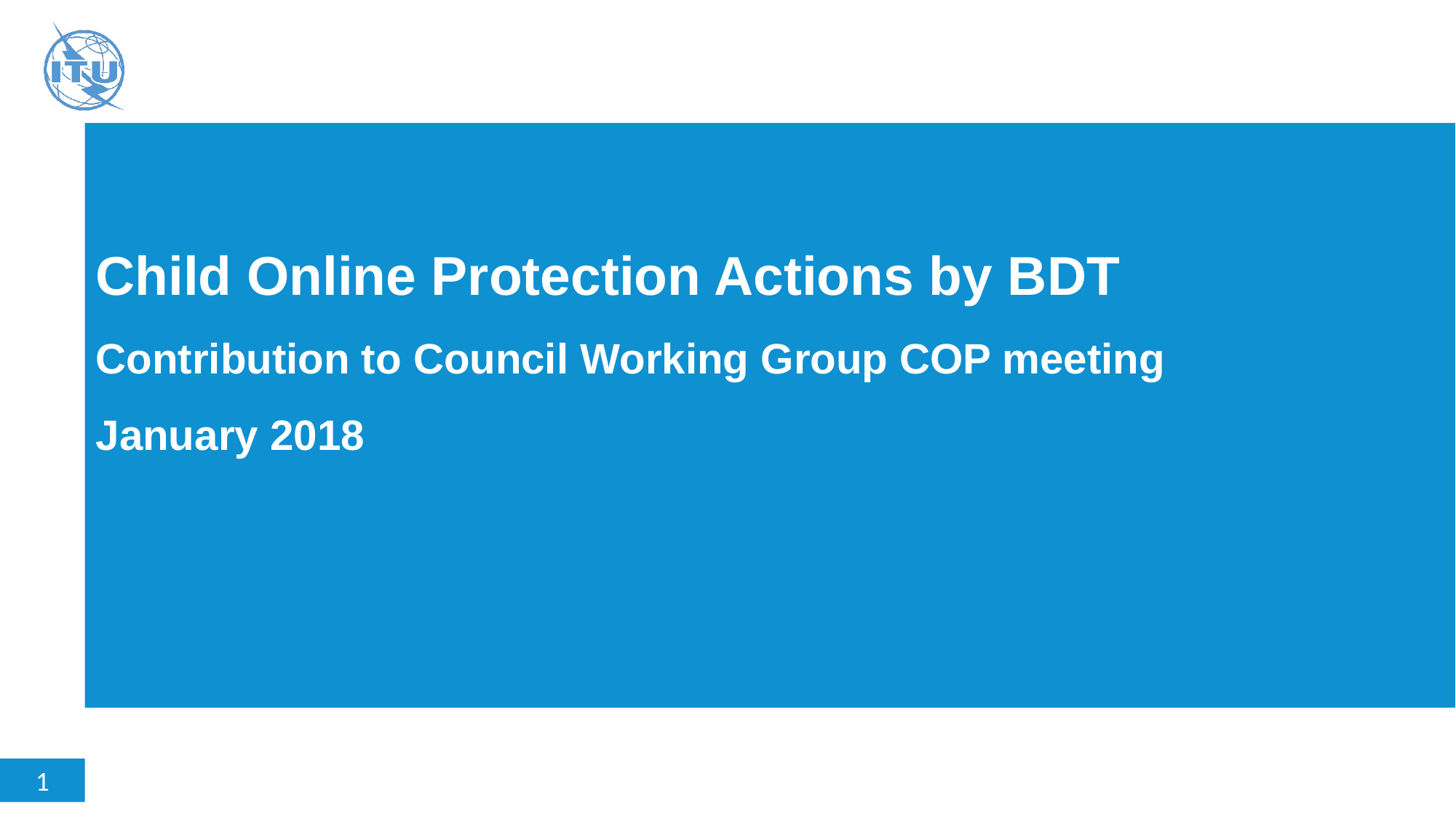

# Child Online Protection Actions by BDT Contribution to Council Working Group COP meeting January 2018
1